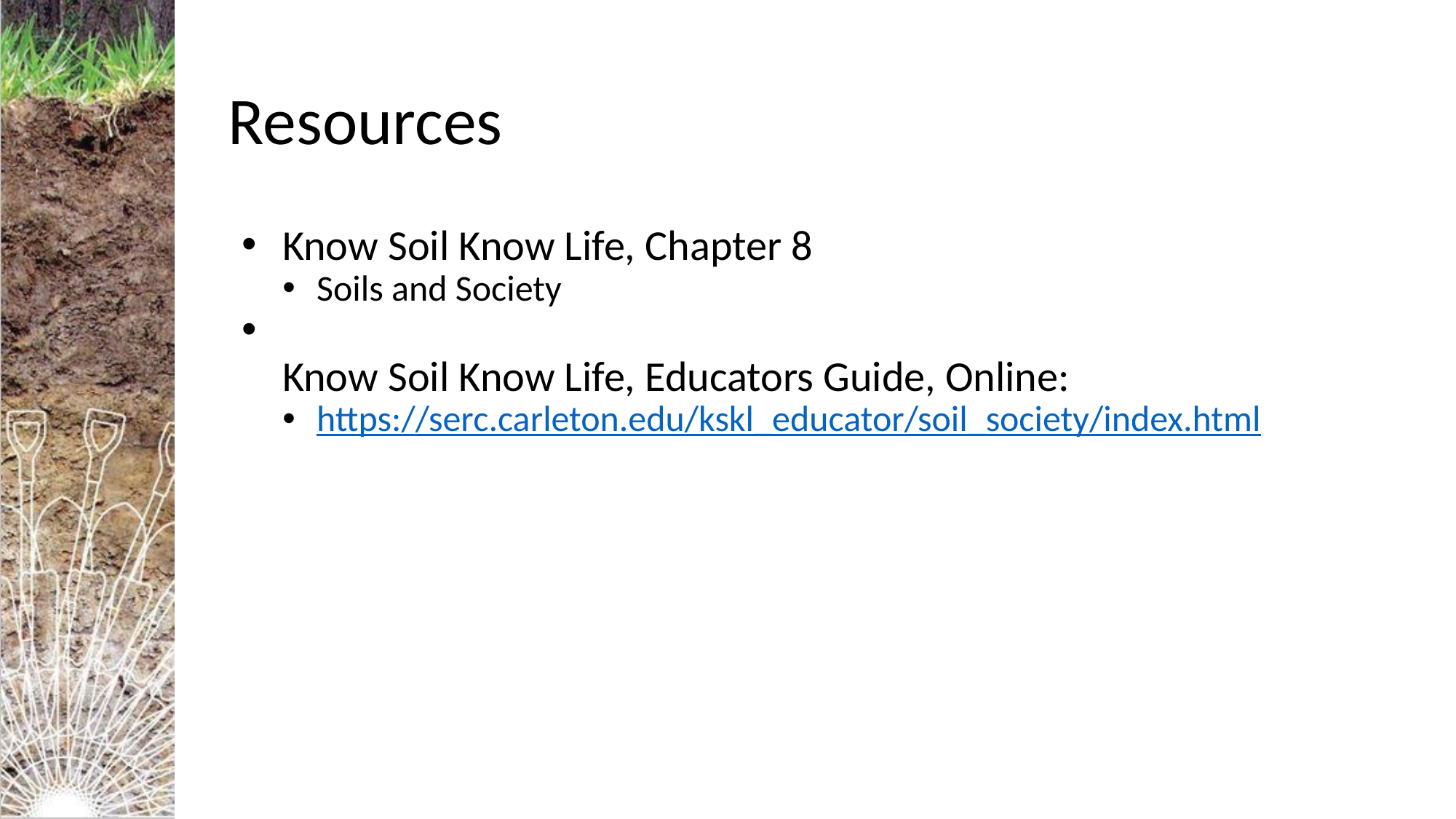

# Resources
Know Soil Know Life, Chapter 8
Soils and Society
Know Soil Know Life, Educators Guide, Online:
https://serc.carleton.edu/kskl_educator/soil_society/index.html